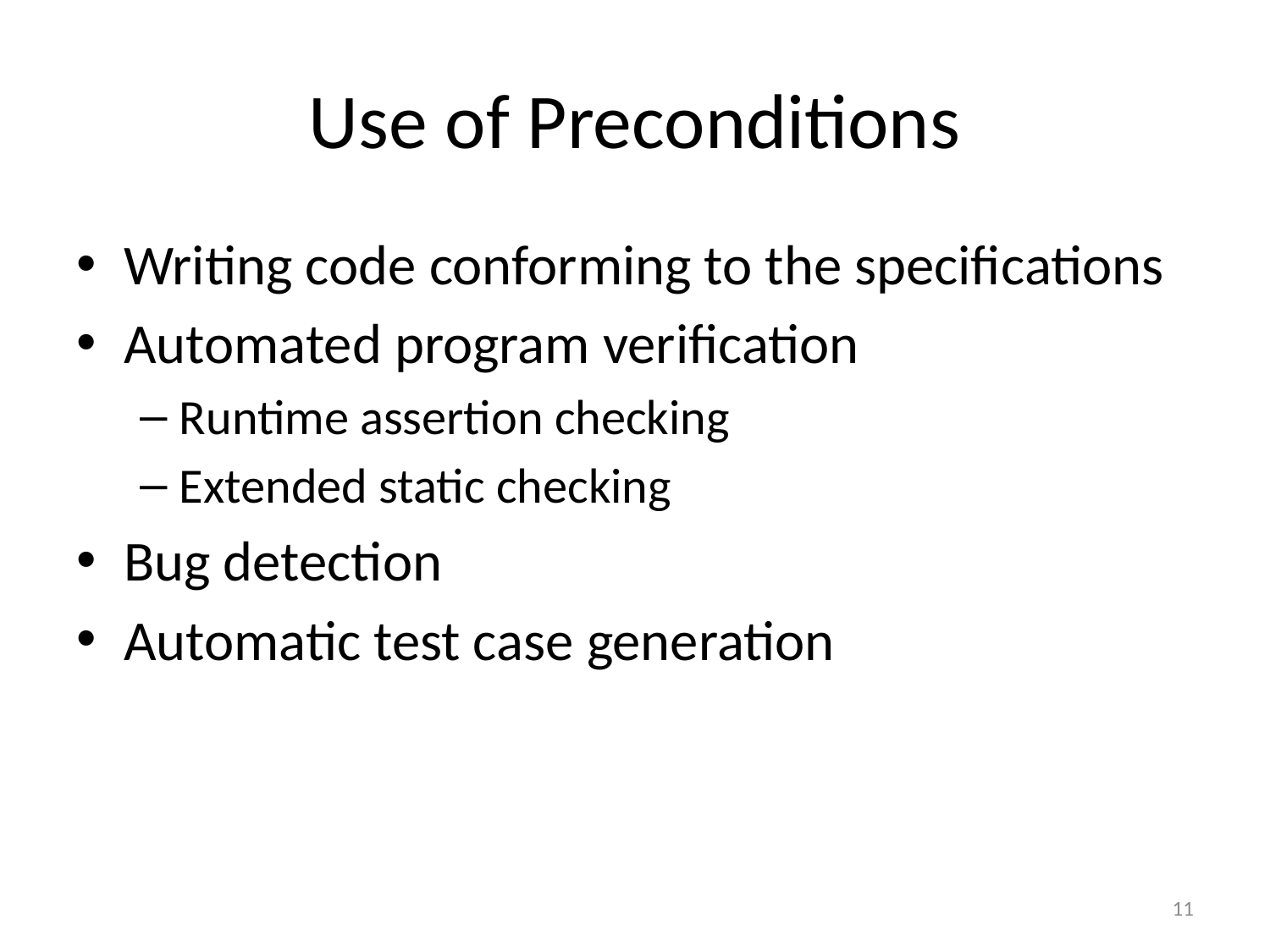

# Use of Preconditions
Writing code conforming to the specifications
Automated program verification
Runtime assertion checking
Extended static checking
Bug detection
Automatic test case generation
11